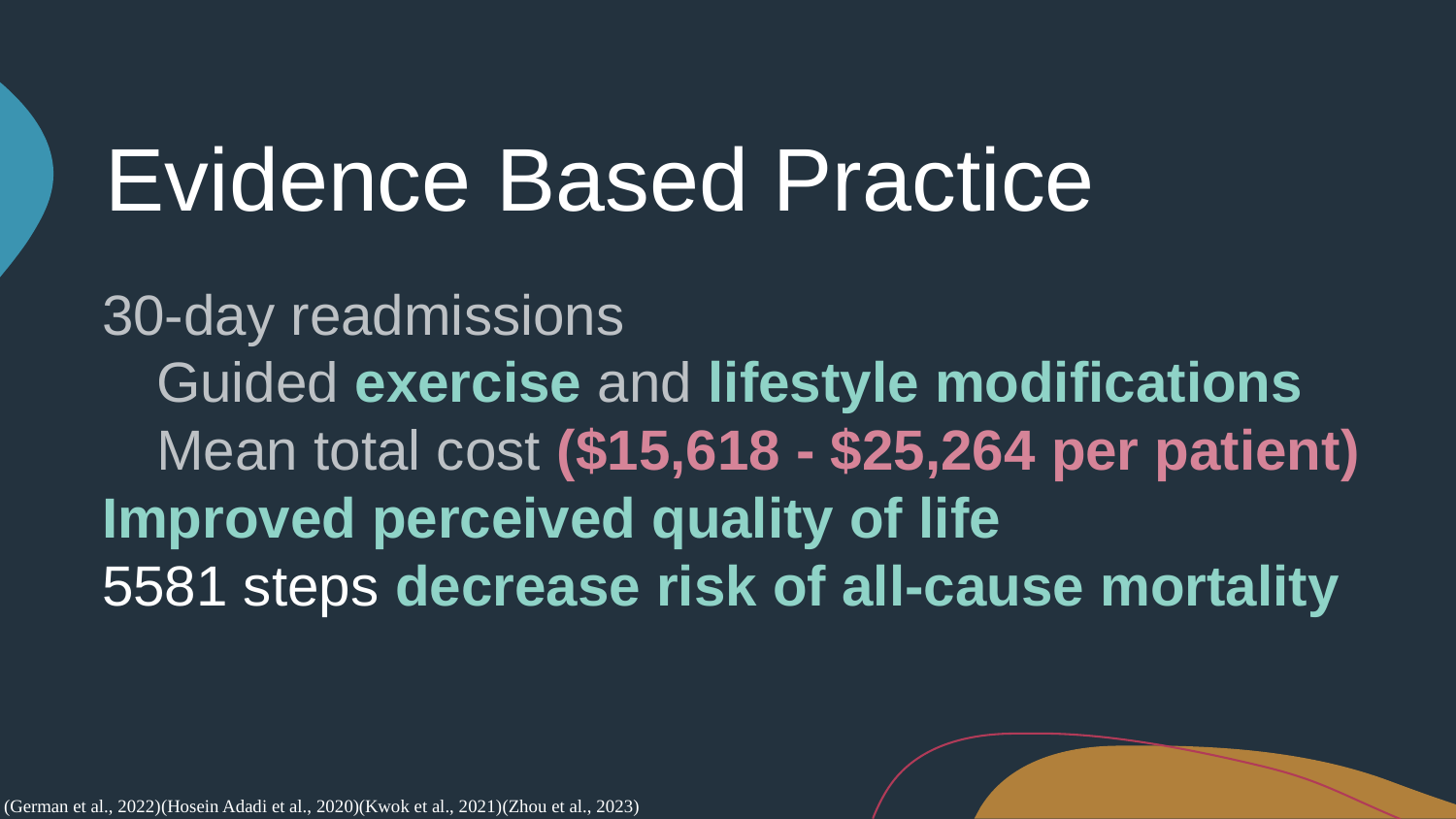

# Evidence Based Practice
30-day readmissions
Guided exercise and lifestyle modifications
Mean total cost ($15,618 - $25,264 per patient)
Improved perceived quality of life
5581 steps decrease risk of all-cause mortality

(German et al., 2022)
(Hosein Adadi et al., 2020)
(Kwok et al., 2021)
(Zhou et al., 2023)